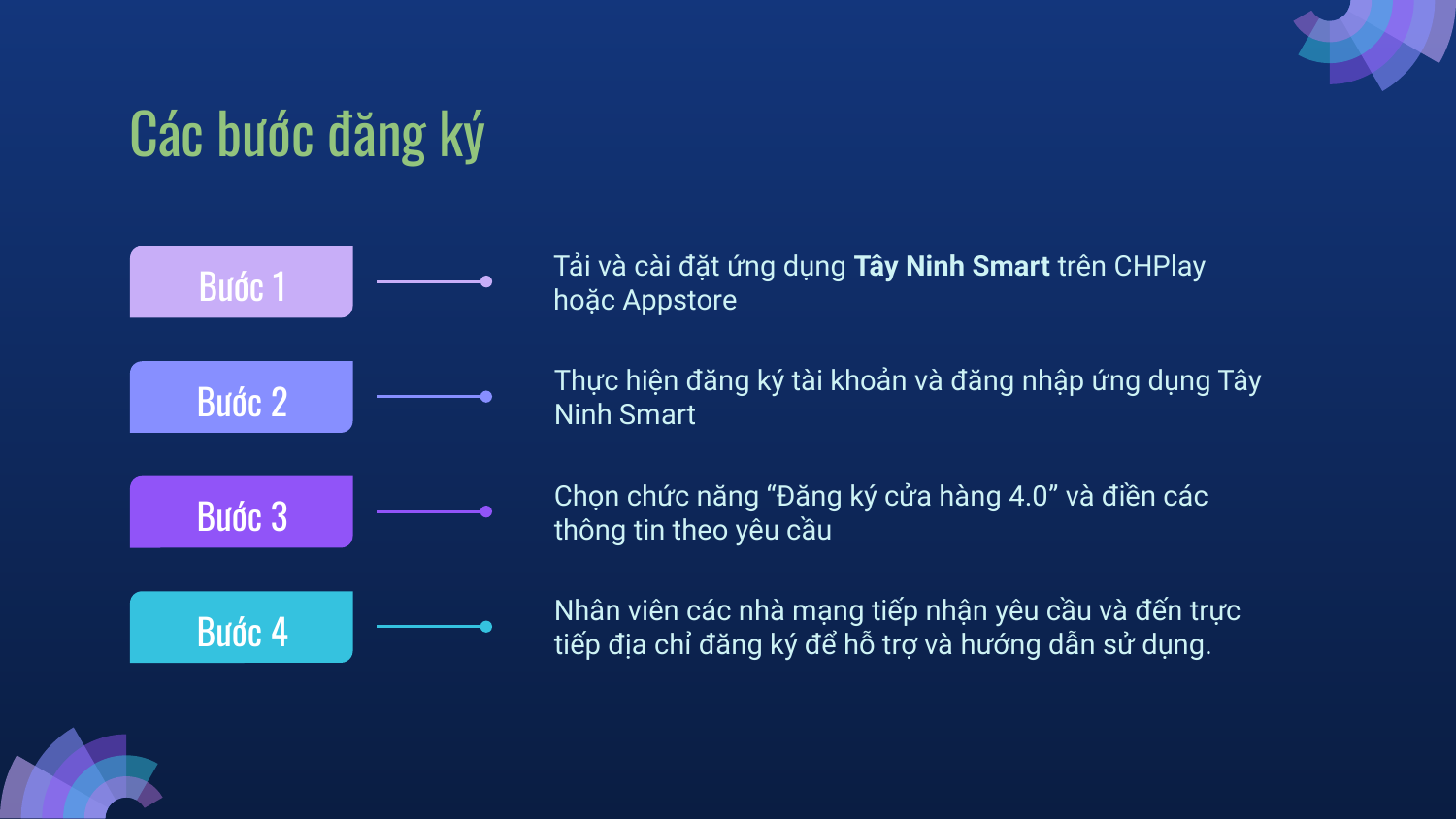

# Các bước đăng ký
Tải và cài đặt ứng dụng Tây Ninh Smart trên CHPlay hoặc Appstore

Bước 1
Thực hiện đăng ký tài khoản và đăng nhập ứng dụng Tây Ninh Smart

Bước 2
Chọn chức năng “Đăng ký cửa hàng 4.0” và điền các thông tin theo yêu cầu

Bước 3
Nhân viên các nhà mạng tiếp nhận yêu cầu và đến trực tiếp địa chỉ đăng ký để hỗ trợ và hướng dẫn sử dụng.

Bước 4